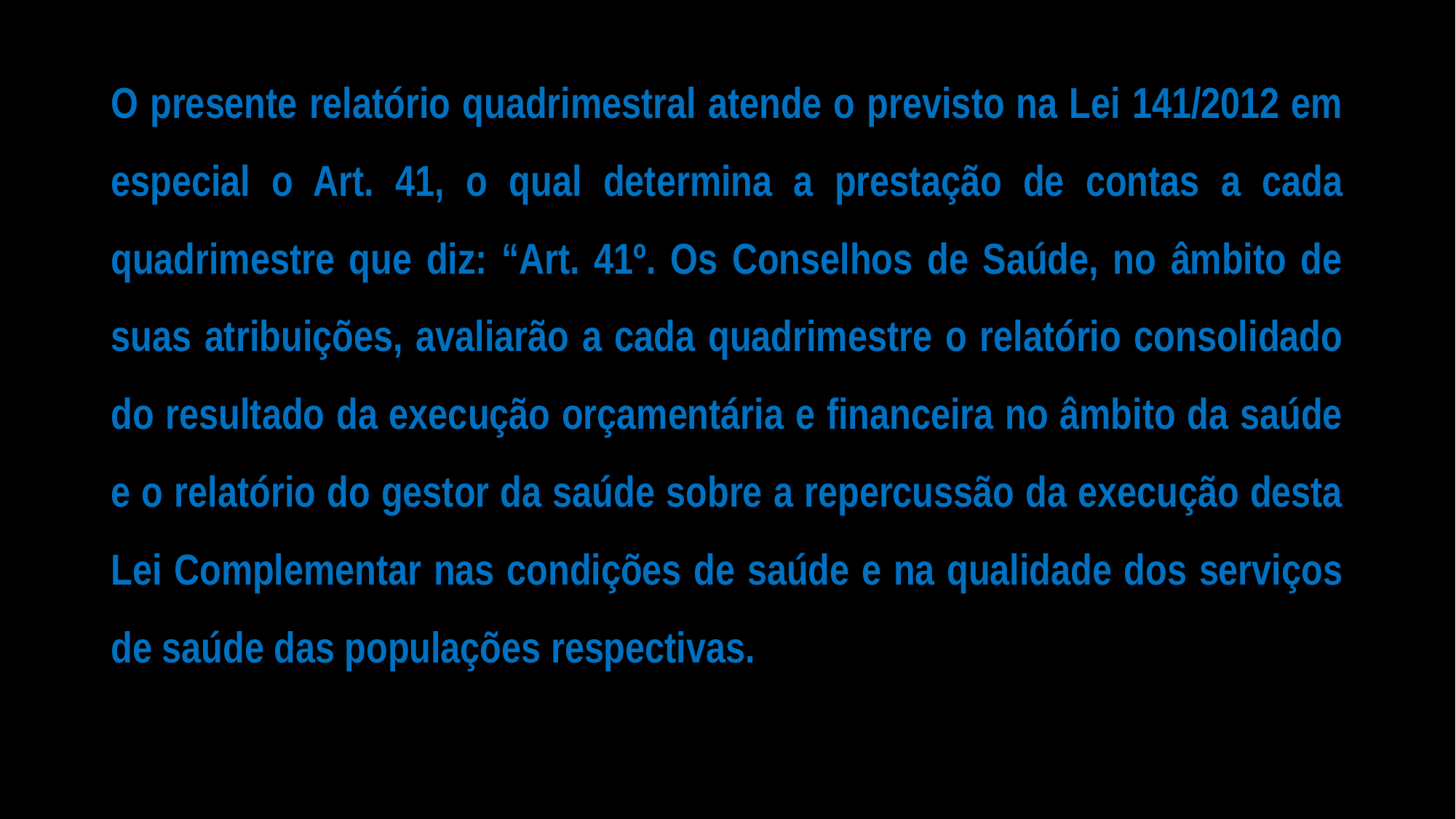

#
O presente relatório quadrimestral atende o previsto na Lei 141/2012 em especial o Art. 41, o qual determina a prestação de contas a cada quadrimestre que diz: “Art. 41º. Os Conselhos de Saúde, no âmbito de suas atribuições, avaliarão a cada quadrimestre o relatório consolidado do resultado da execução orçamentária e financeira no âmbito da saúde e o relatório do gestor da saúde sobre a repercussão da execução desta Lei Complementar nas condições de saúde e na qualidade dos serviços de saúde das populações respectivas.